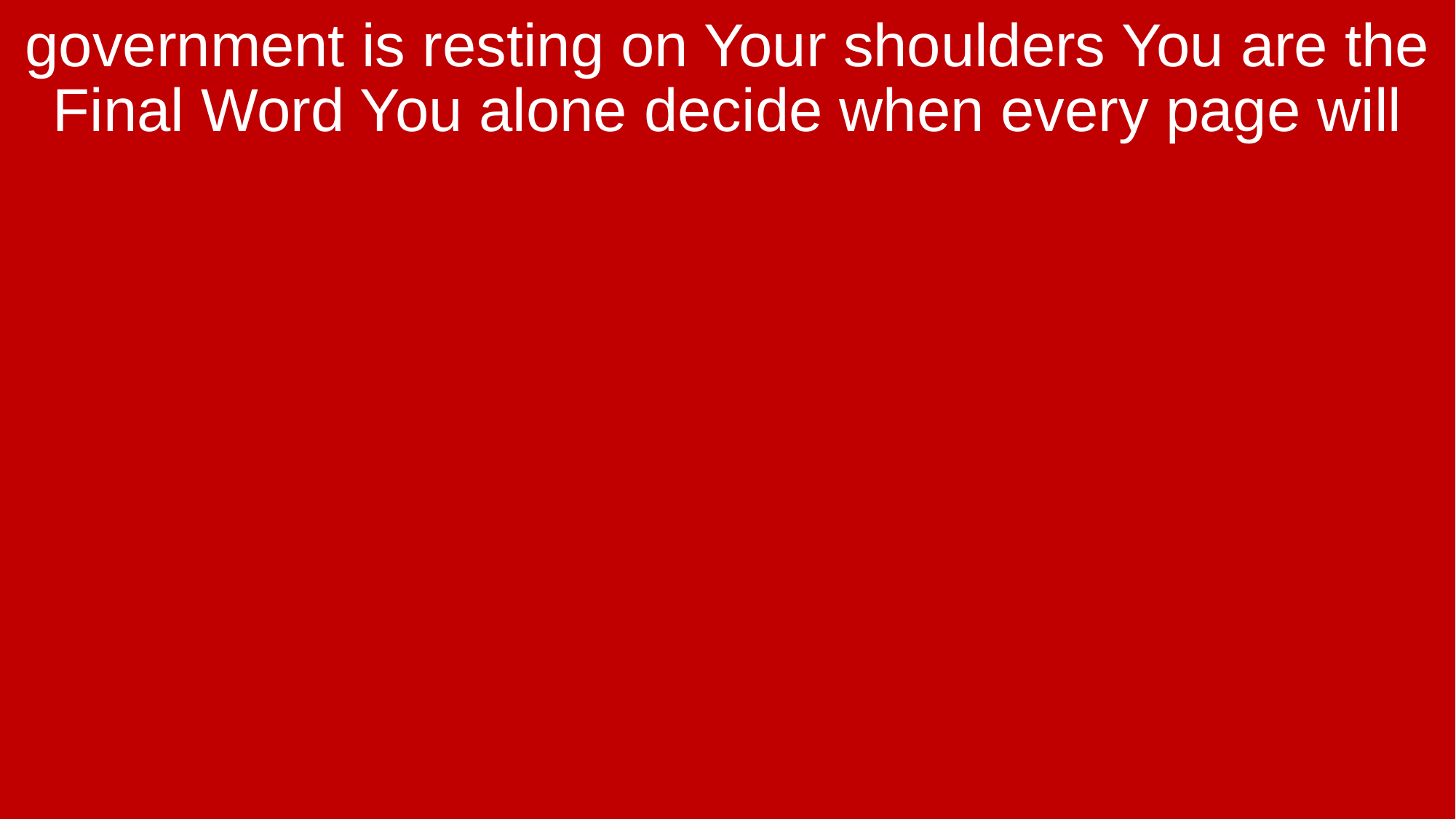

government is resting on Your shoulders You are the Final Word You alone decide when every page will